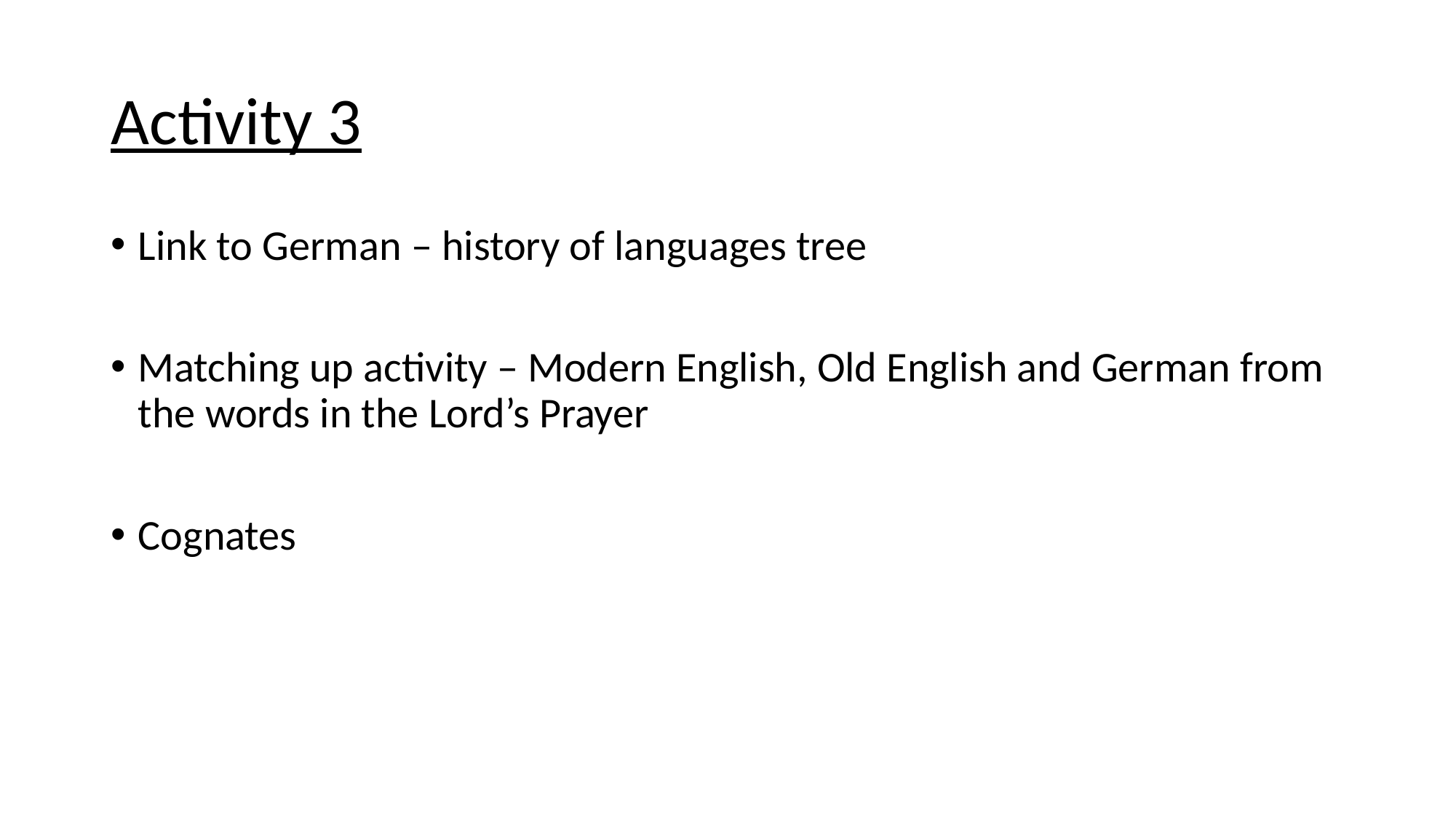

# Activity 3
Link to German – history of languages tree

Matching up activity – Modern English, Old English and German from the words in the Lord’s Prayer

Cognates